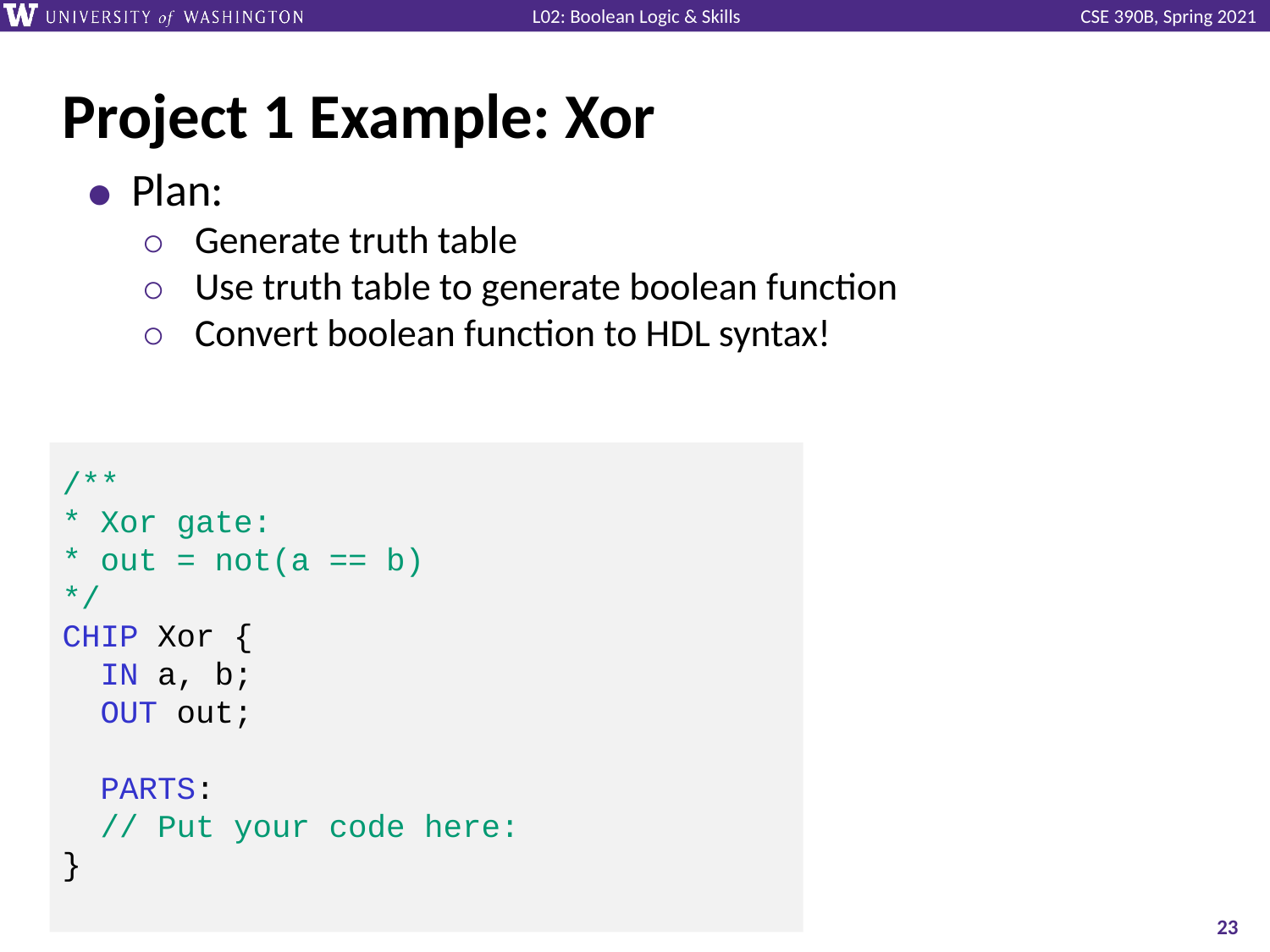

# Project 1 Example: Xor
Plan:
Generate truth table
Use truth table to generate boolean function
Convert boolean function to HDL syntax!
/**
* Xor gate:
* out = not(a == b)
*/
CHIP Xor {
  IN a, b;
  OUT out;
  PARTS:
  // Put your code here:
}

23